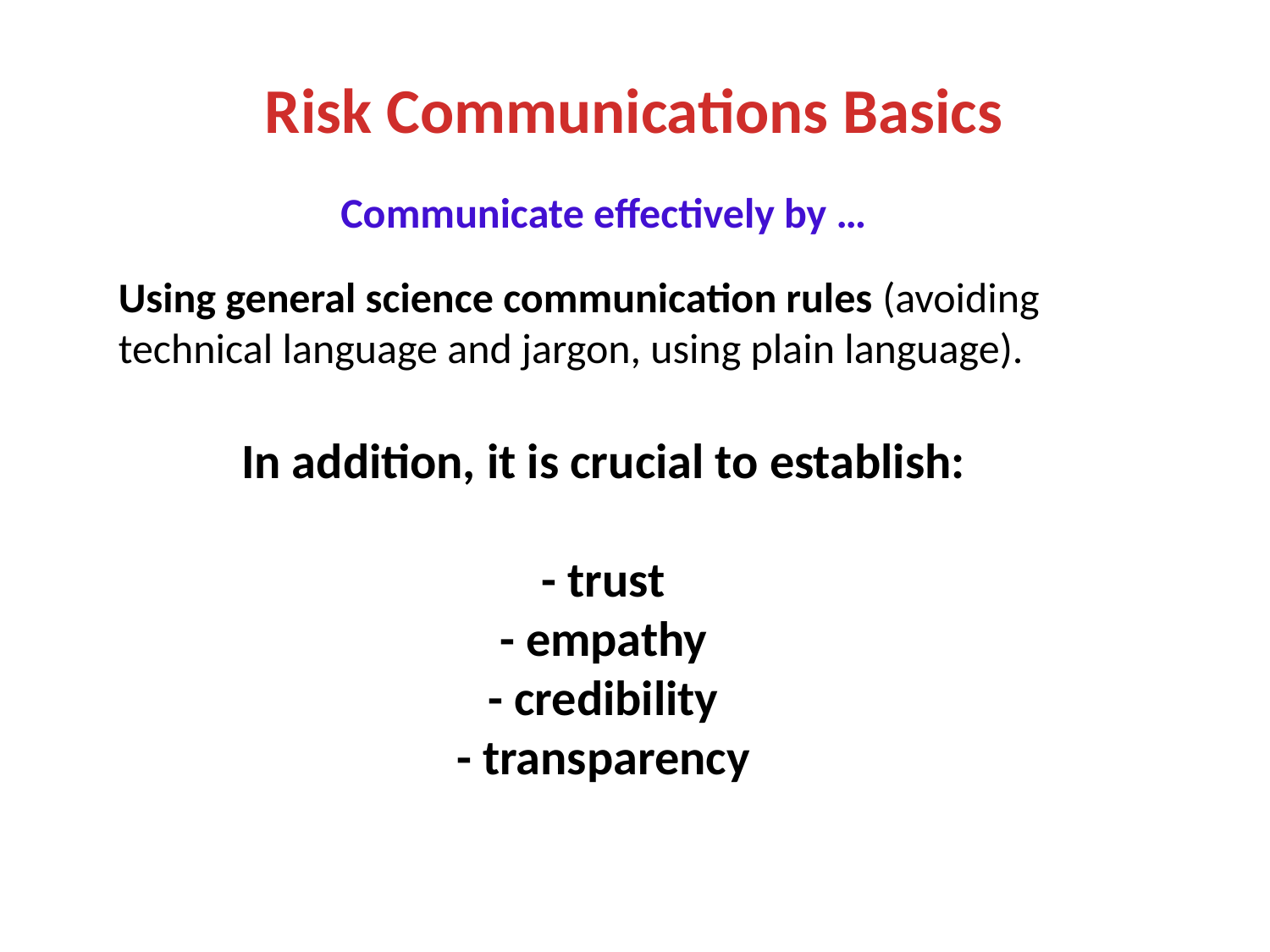

Risk Communications Basics
Communicate effectively by …
Using general science communication rules (avoiding technical language and jargon, using plain language).
In addition, it is crucial to establish:
- trust
- empathy
- credibility
- transparency